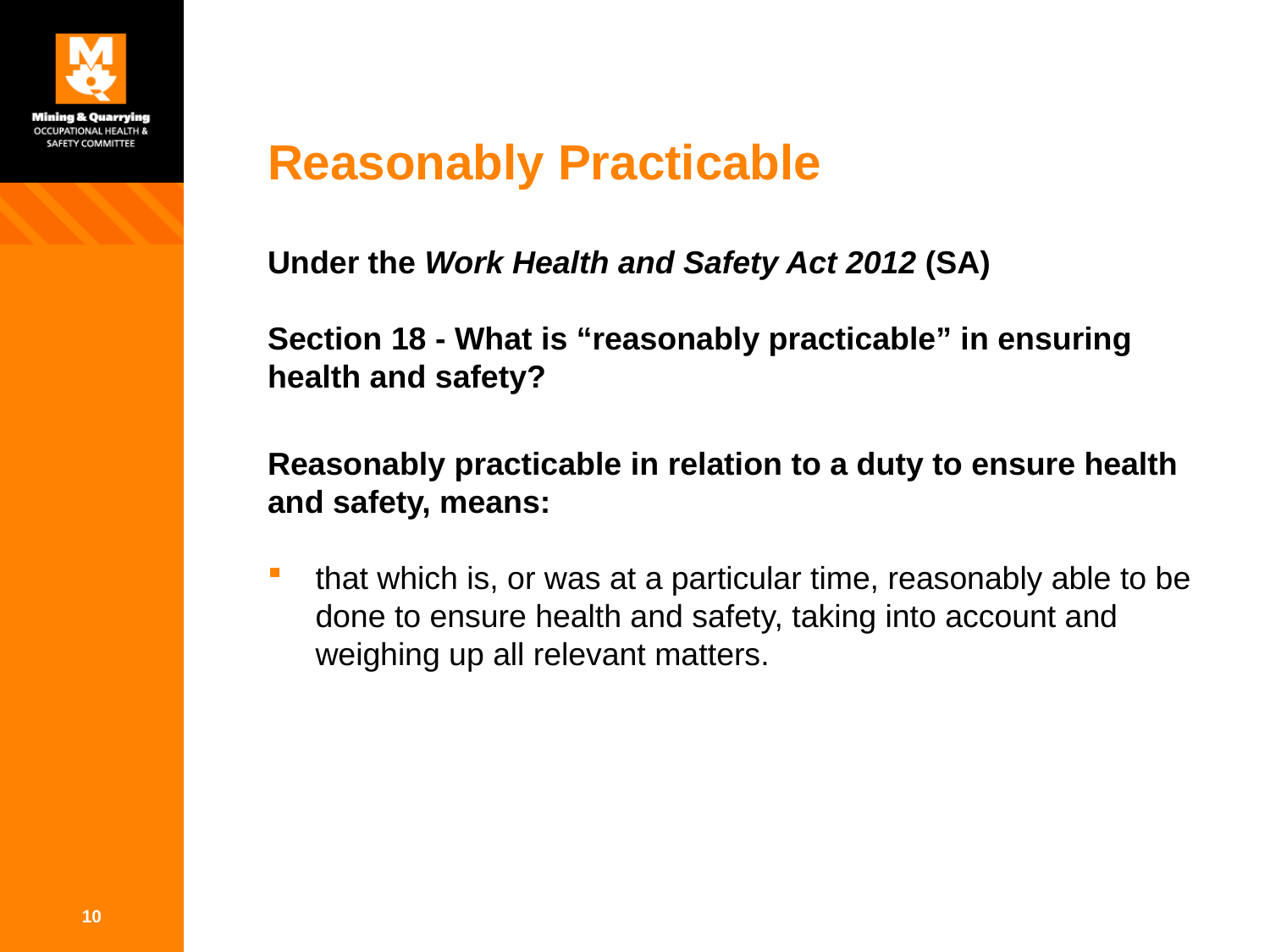

# Reasonably Practicable
Under the Work Health and Safety Act 2012 (SA)
Section 18 - What is “reasonably practicable” in ensuring health and safety?
Reasonably practicable in relation to a duty to ensure health and safety, means:
that which is, or was at a particular time, reasonably able to be done to ensure health and safety, taking into account and weighing up all relevant matters.
10